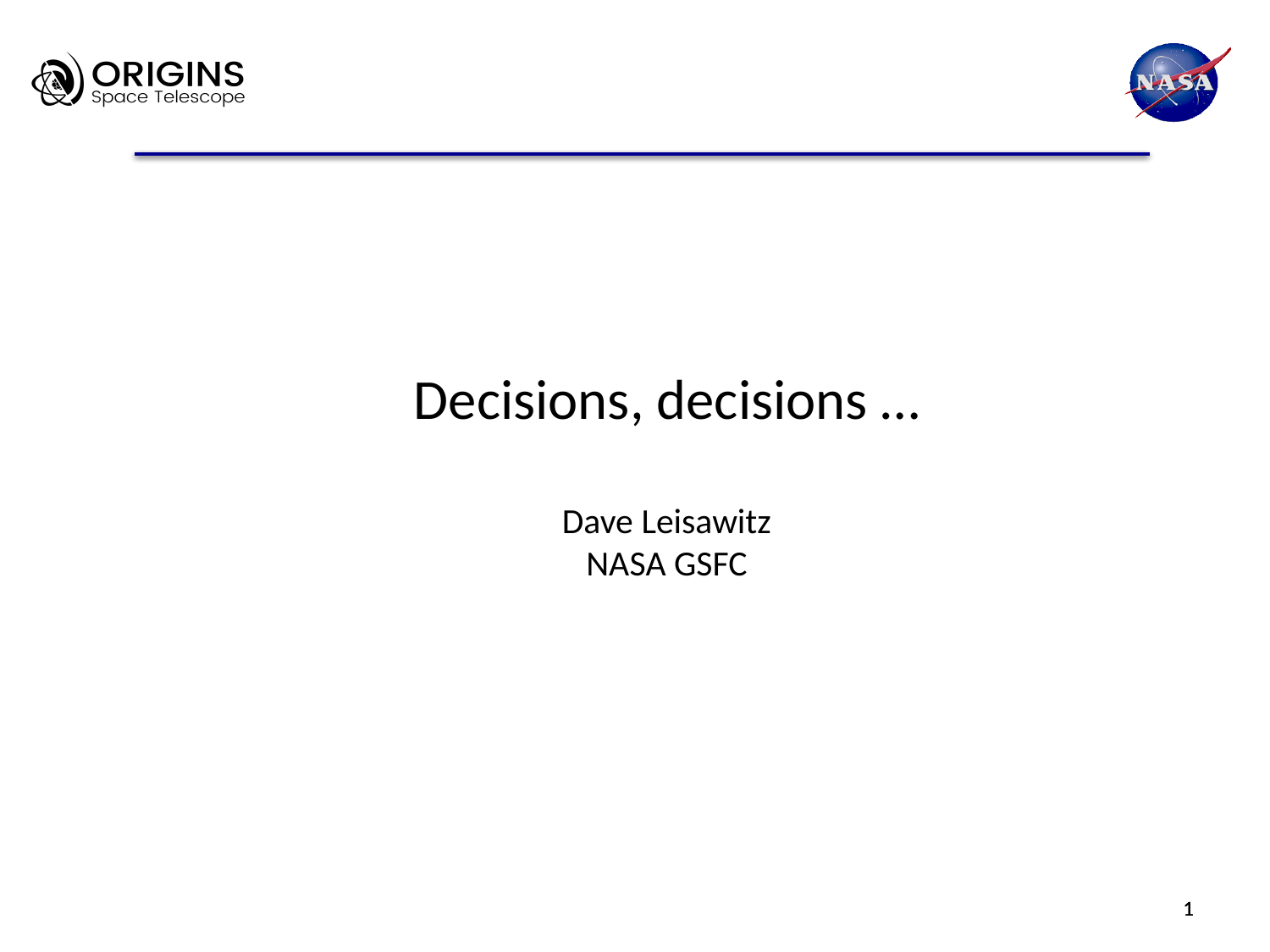

# Decisions, decisions … Dave Leisawitz NASA GSFC

1